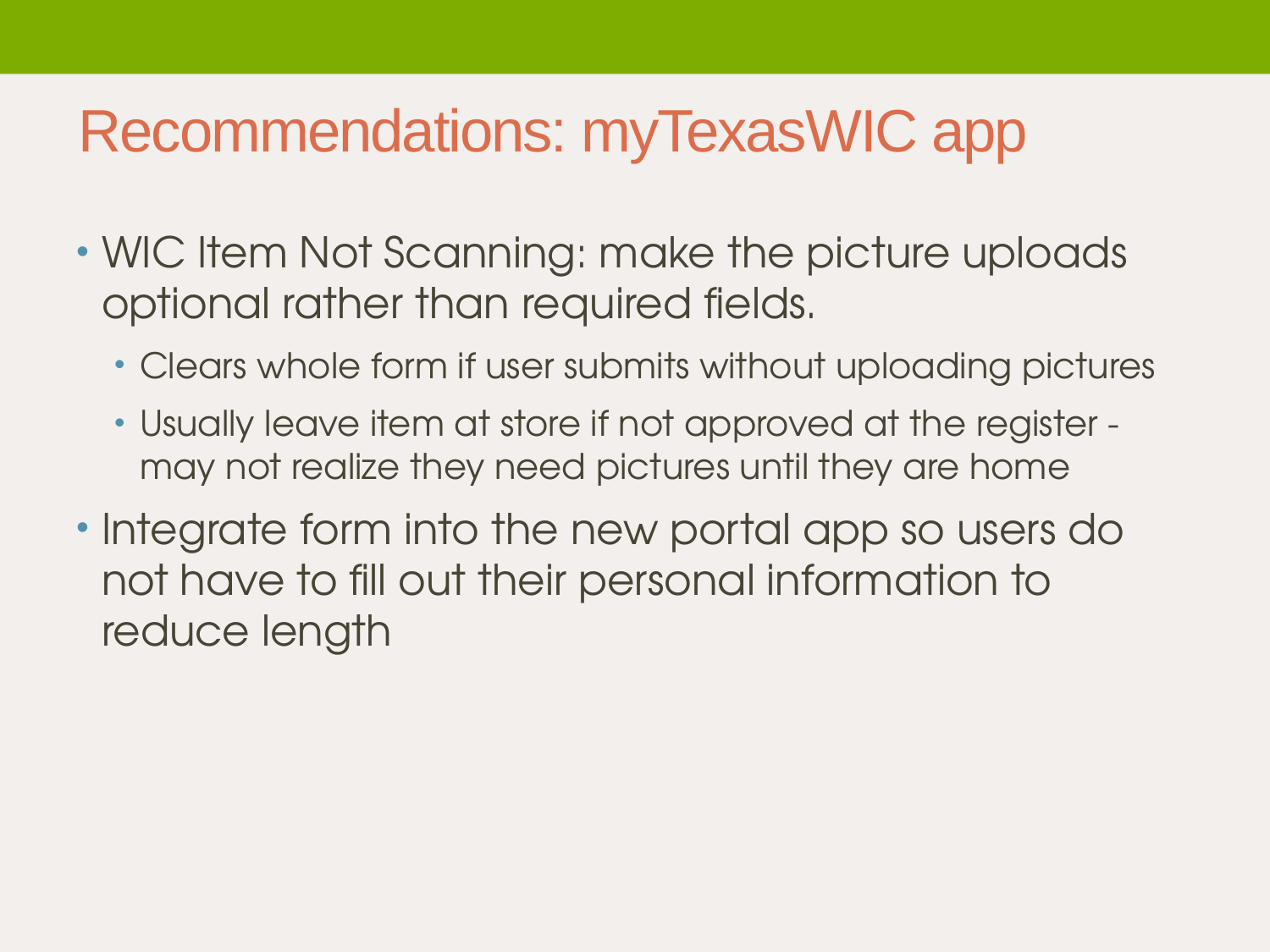

Recommendations: myTexasWIC app
WIC Item Not Scanning: make the picture uploads optional rather than required fields.
Clears whole form if user submits without uploading pictures
Usually leave item at store if not approved at the register -may not realize they need pictures until they are home
Integrate form into the new portal app so users do not have to fill out their personal information to reduce length